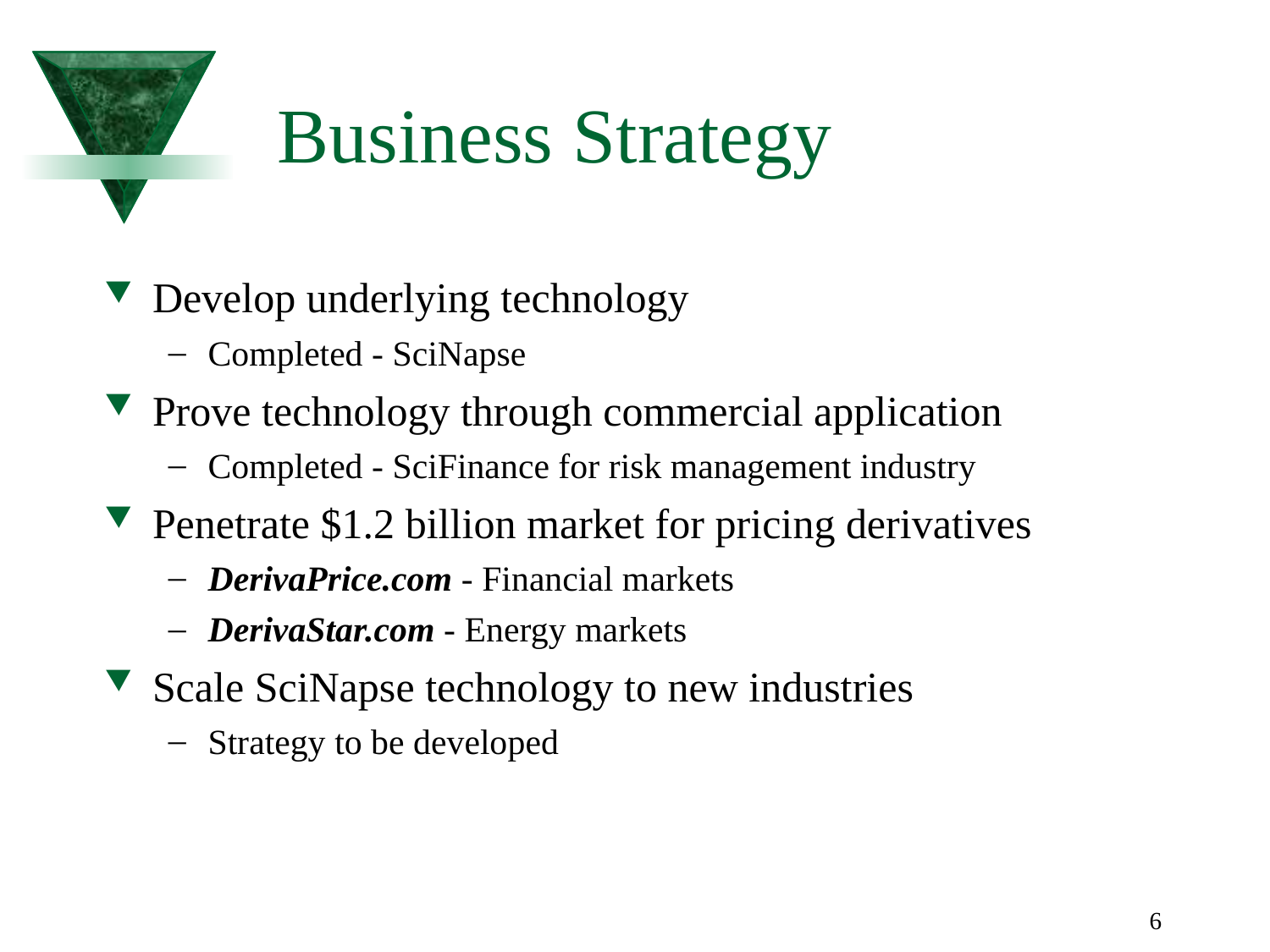

6
# Business Strategy
Develop underlying technology
Completed - SciNapse
Prove technology through commercial application
Completed - SciFinance for risk management industry
Penetrate $1.2 billion market for pricing derivatives
DerivaPrice.com - Financial markets
DerivaStar.com - Energy markets
Scale SciNapse technology to new industries
Strategy to be developed